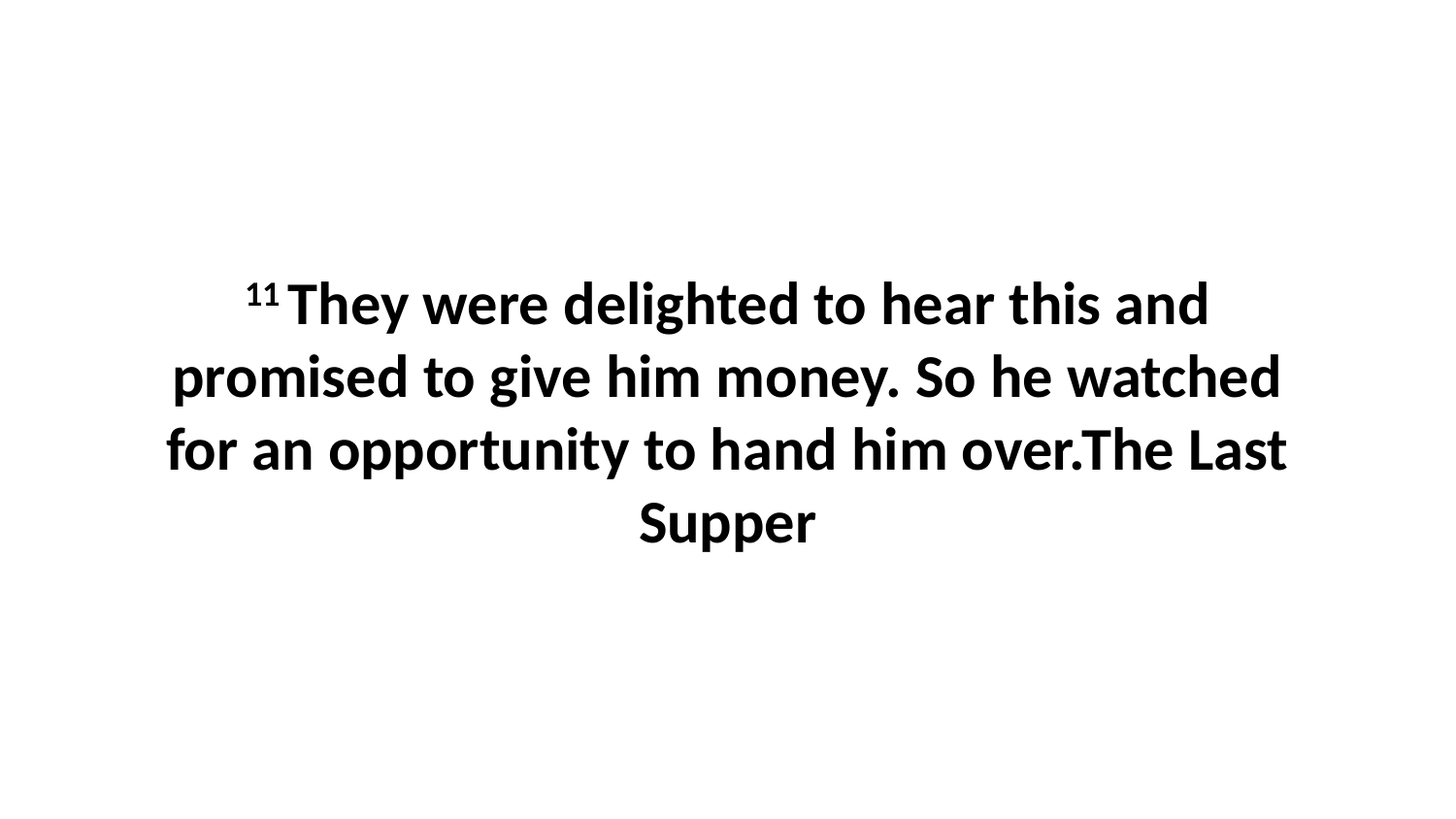

11 They were delighted to hear this and promised to give him money. So he watched for an opportunity to hand him over.The Last Supper